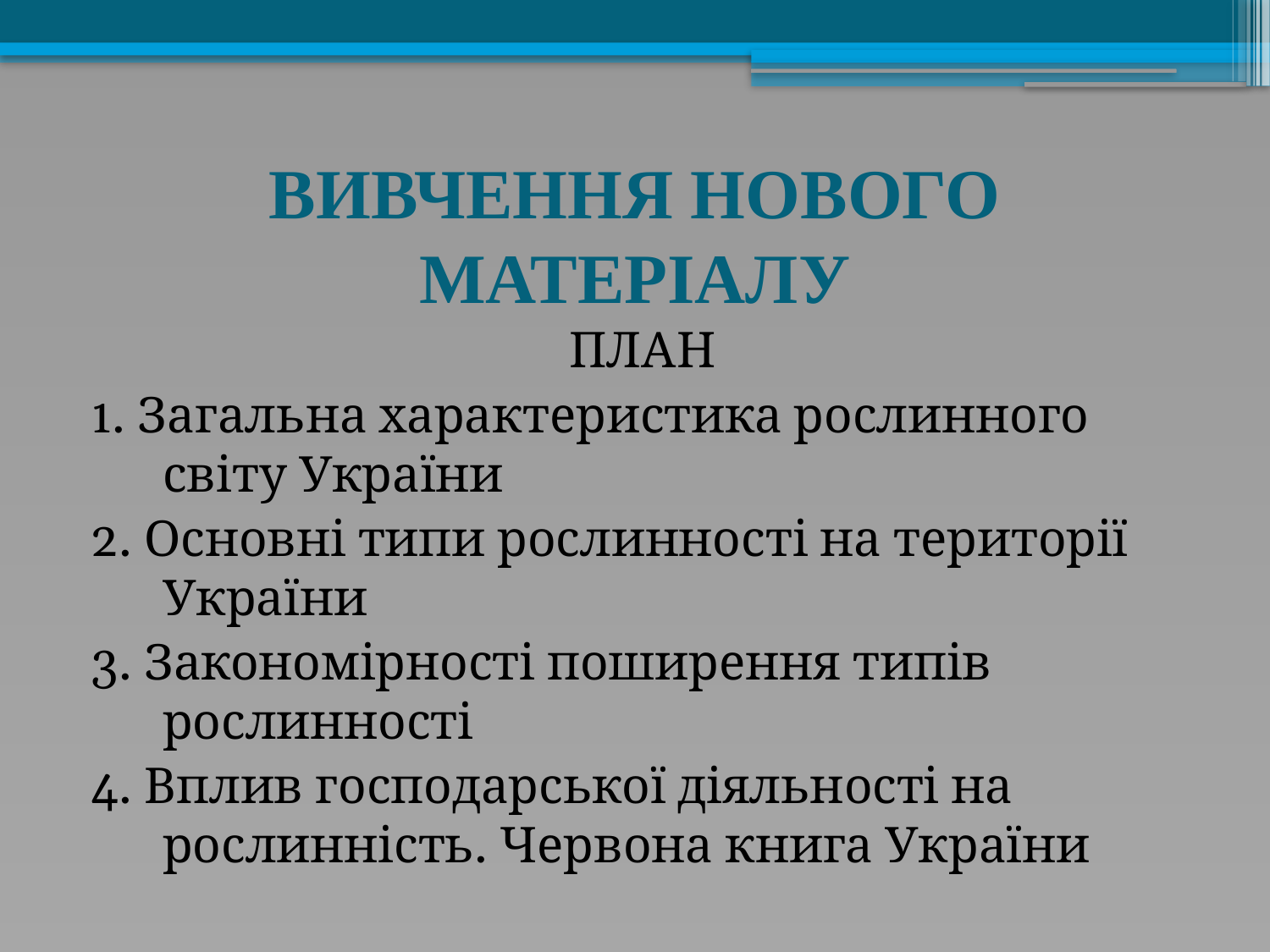

# ВИВЧЕННЯ НОВОГО МАТЕРІАЛУ
ПЛАН
1. Загальна характеристика рослинного світу України
2. Основні типи рослинності на території України
3. Закономірності поширення типів рослинності
4. Вплив господарської діяльності на рослинність. Червона книга України